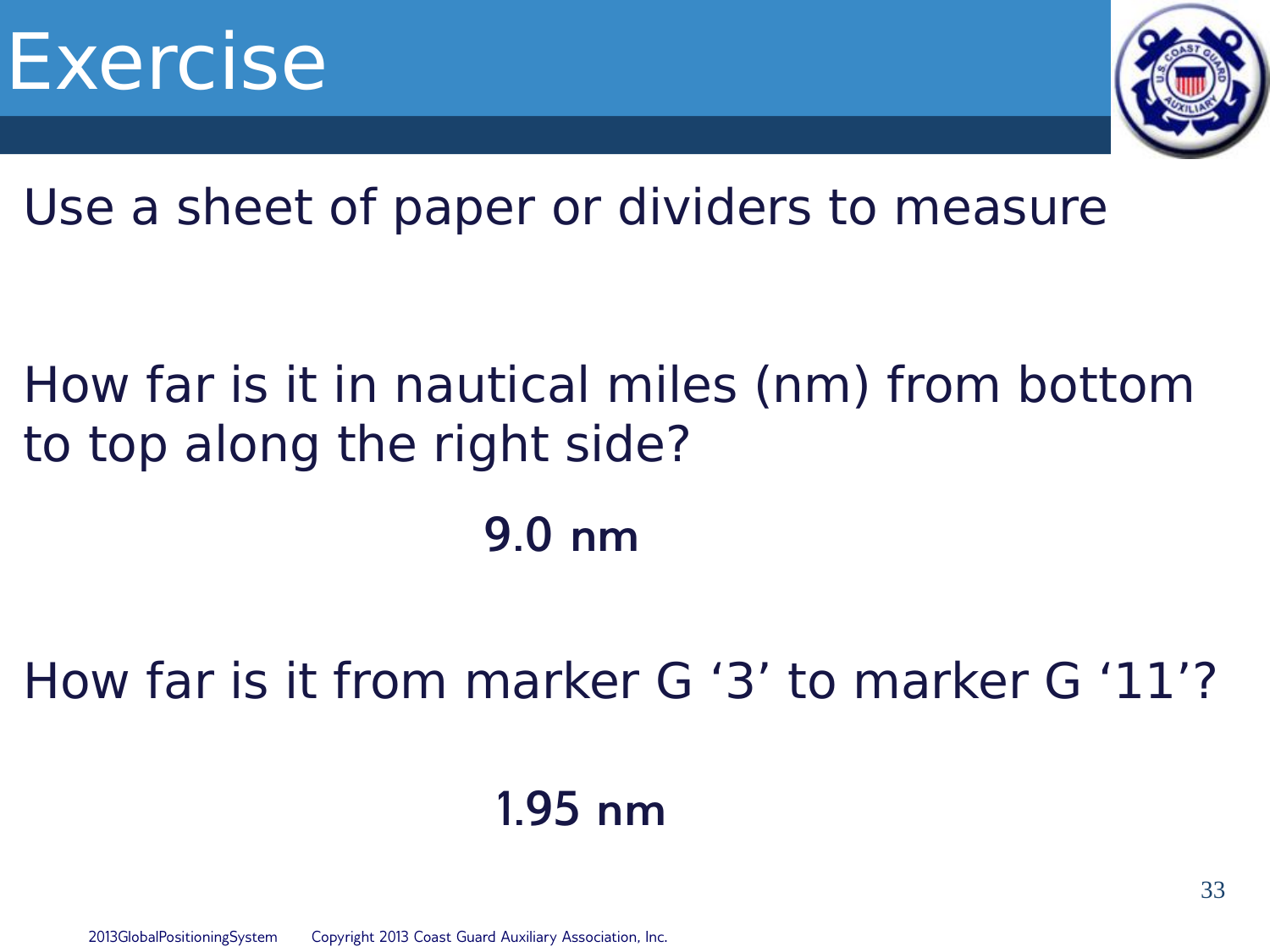

# Exercise
Use a sheet of paper or dividers to measure

How far is it in nautical miles (nm) from bottom to top along the right side?

How far is it from marker G ‘3’ to marker G ‘11’?

9.0 nm
1.95 nm
33